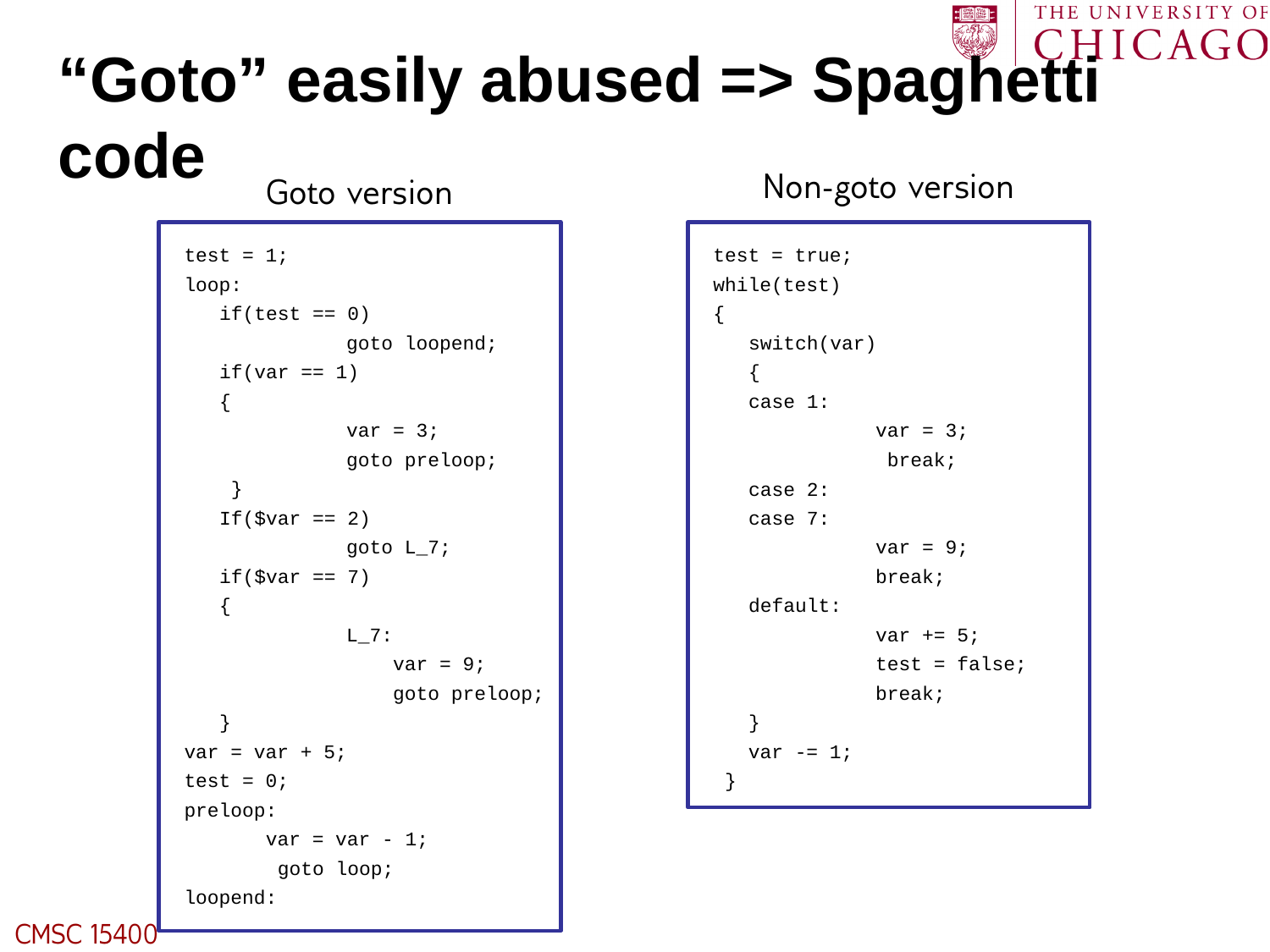

# “Goto” easily abused => Spaghetti code
Non-goto version
Goto version
test = 1;
loop:
	if(test == 0)
		goto loopend;
	if(var == 1)
	{
		var = 3;
		goto preloop;
	 }
	If($var == 2)
 		goto L_7;
	if($var == 7)
	{
		L_7:
		    var = 9;
		    goto preloop;
	}
var = var + 5;
test = 0;
preloop:
       var = var - 1;
	     goto loop;
loopend:
test = true;
while(test)
{
	switch(var)
	{
	case 1:
		var = 3;
		 break;
	case 2:
 	case 7:
		var = 9;
 		break;
	default:
		var += 5;
		test = false;
		break;
	}
   var -= 1;
 }